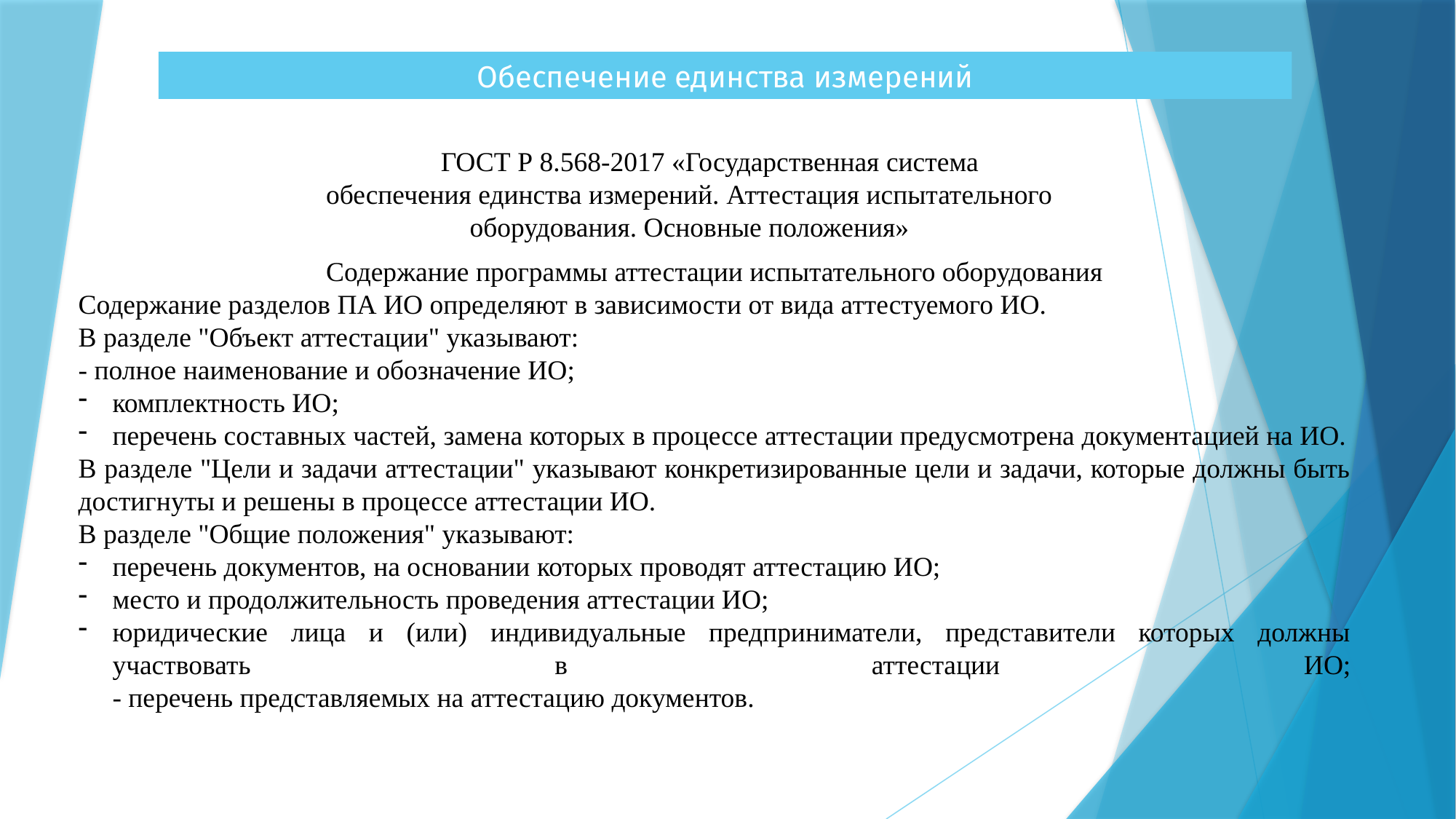

Обеспечение единства измерений
ГОСТ Р 8.568-2017 «Государственная система обеспечения единства измерений. Аттестация испытательного оборудования. Основные положения»
Содержание программы аттестации испытательного оборудования
Содержание разделов ПА ИО определяют в зависимости от вида аттестуемого ИО.
В разделе "Объект аттестации" указывают:
- полное наименование и обозначение ИО;
комплектность ИО;
перечень составных частей, замена которых в процессе аттестации предусмотрена документацией на ИО.
В разделе "Цели и задачи аттестации" указывают конкретизированные цели и задачи, которые должны быть достигнуты и решены в процессе аттестации ИО.
В разделе "Общие положения" указывают:
перечень документов, на основании которых проводят аттестацию ИО;
место и продолжительность проведения аттестации ИО;
юридические лица и (или) индивидуальные предприниматели, представители которых должны участвовать в аттестации ИО;
- перечень представляемых на аттестацию документов.